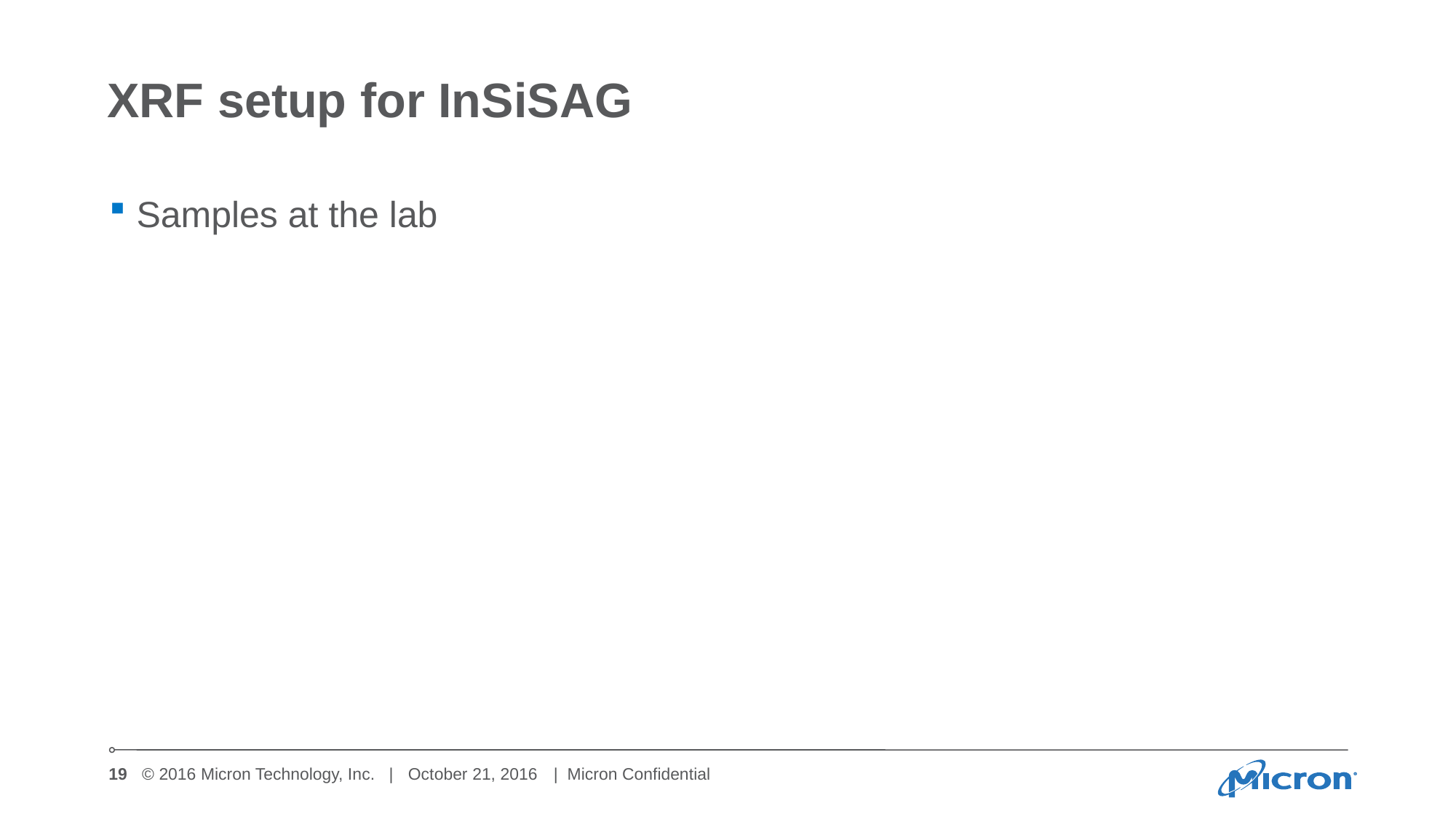

# XRF setup for InSiSAG
Samples at the lab
19
October 21, 2016
|  Micron Confidential